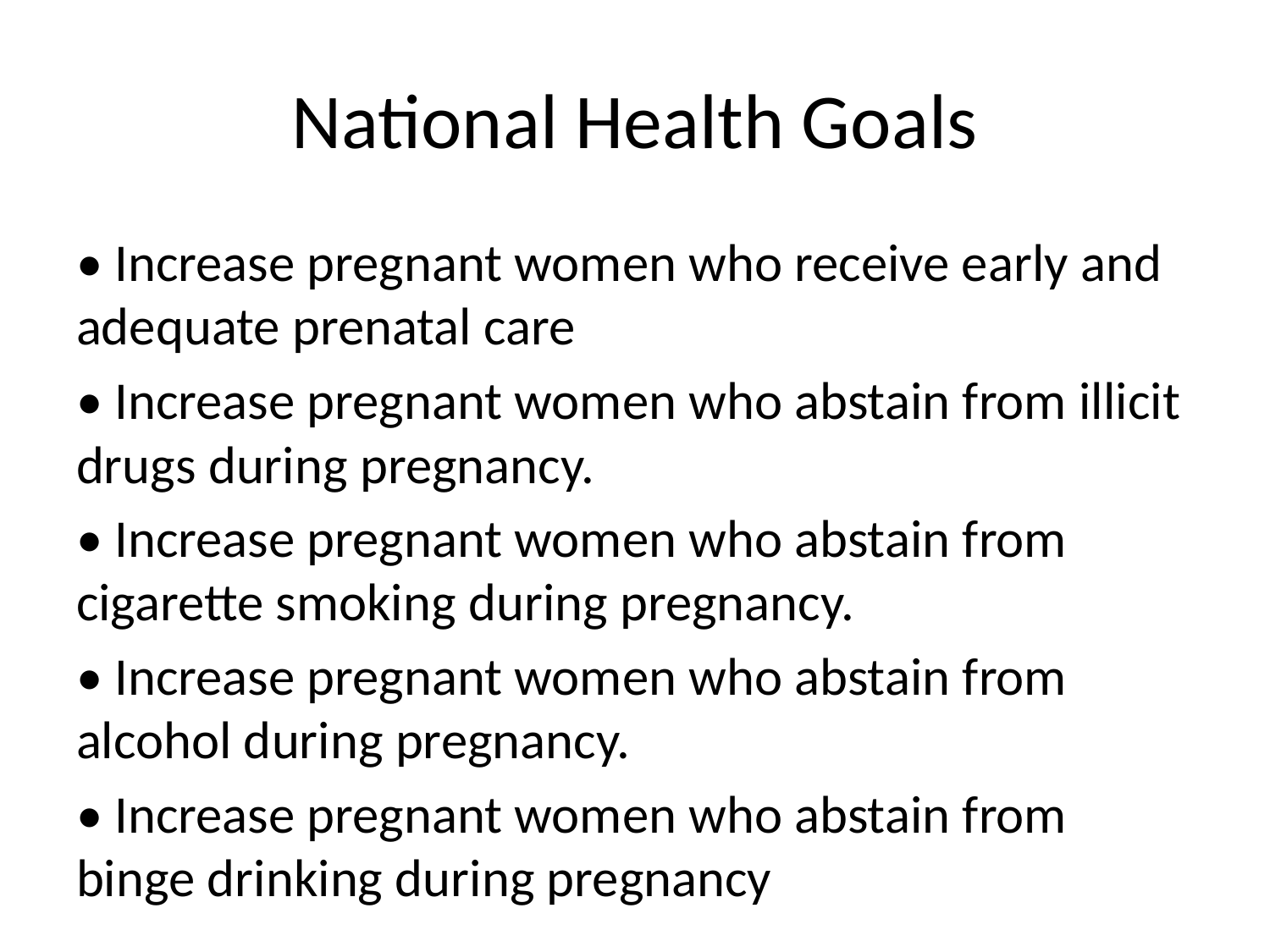

# National Health Goals
• Increase pregnant women who receive early and adequate prenatal care
• Increase pregnant women who abstain from illicit drugs during pregnancy.
• Increase pregnant women who abstain from cigarette smoking during pregnancy.
• Increase pregnant women who abstain from alcohol during pregnancy.
• Increase pregnant women who abstain from binge drinking during pregnancy